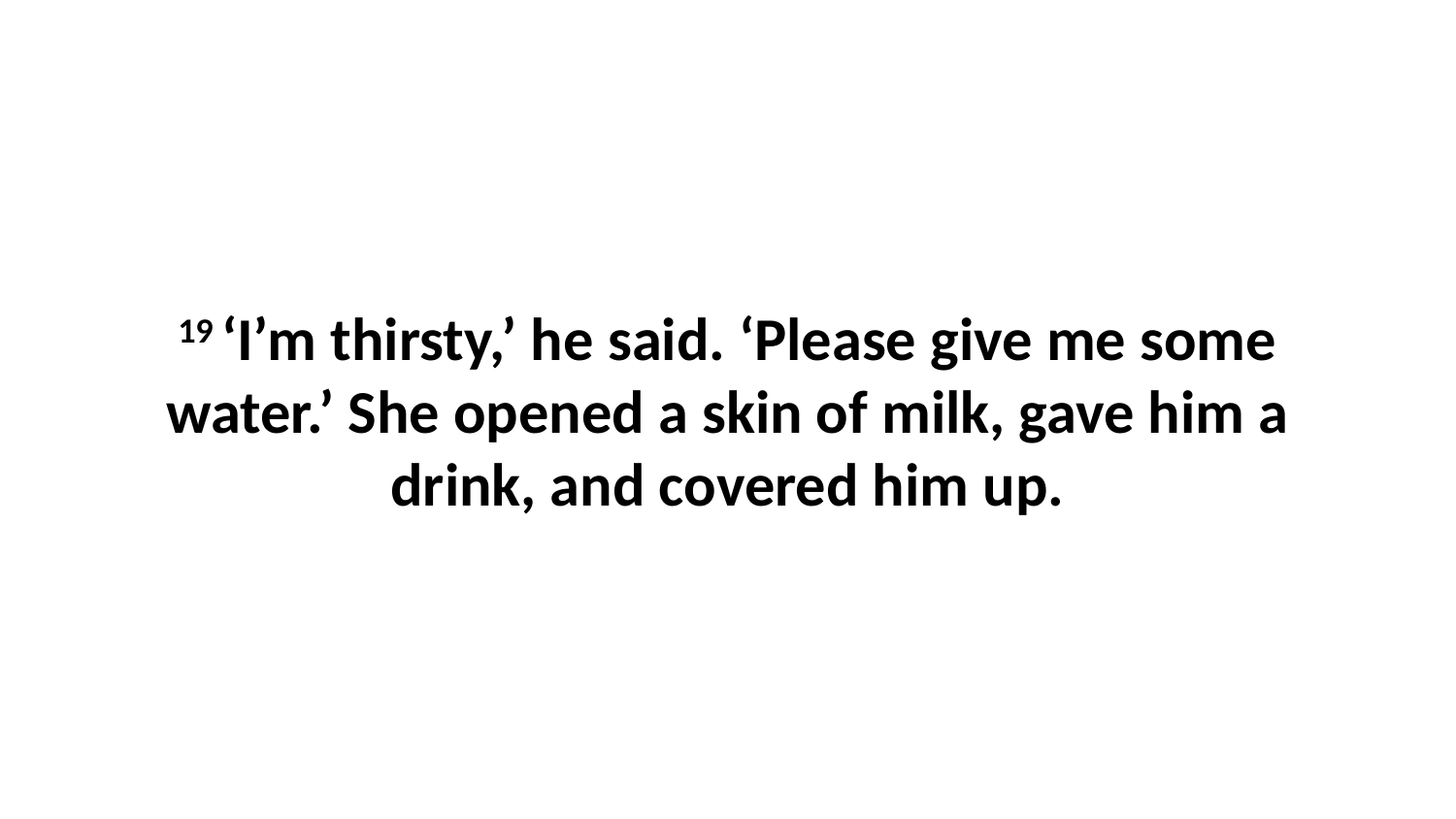

19 ‘I’m thirsty,’ he said. ‘Please give me some water.’ She opened a skin of milk, gave him a drink, and covered him up.